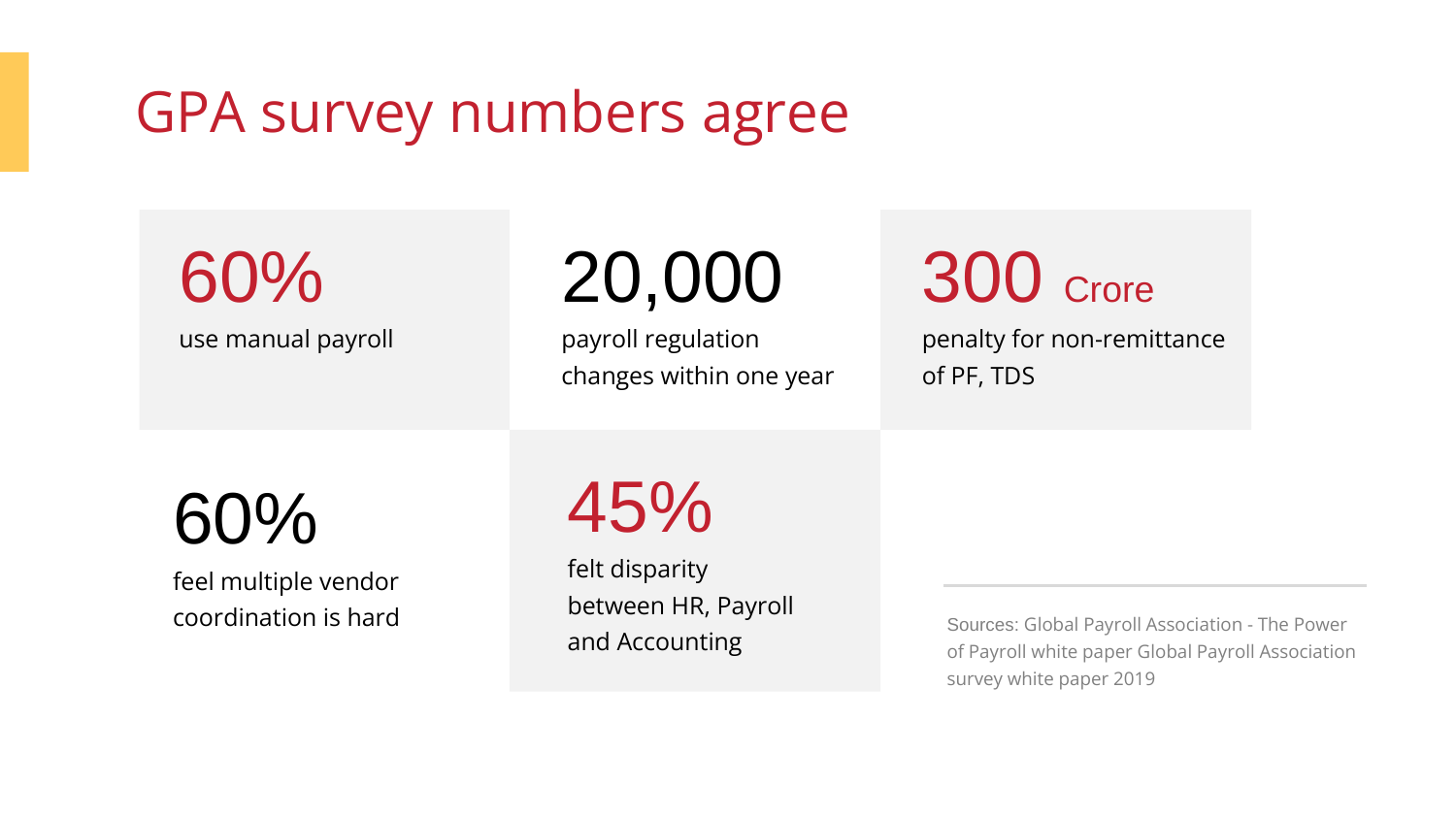

GPA survey numbers agree
60%
20,000
300 Crore

use manual payroll
payroll regulation changes within one year
penalty for non-remittance of PF, TDS

45%
60%
felt disparity between HR, Payroll and Accounting
feel multiple vendor coordination is hard
Sources: Global Payroll Association - The Power of Payroll white paper Global Payroll Association survey white paper 2019